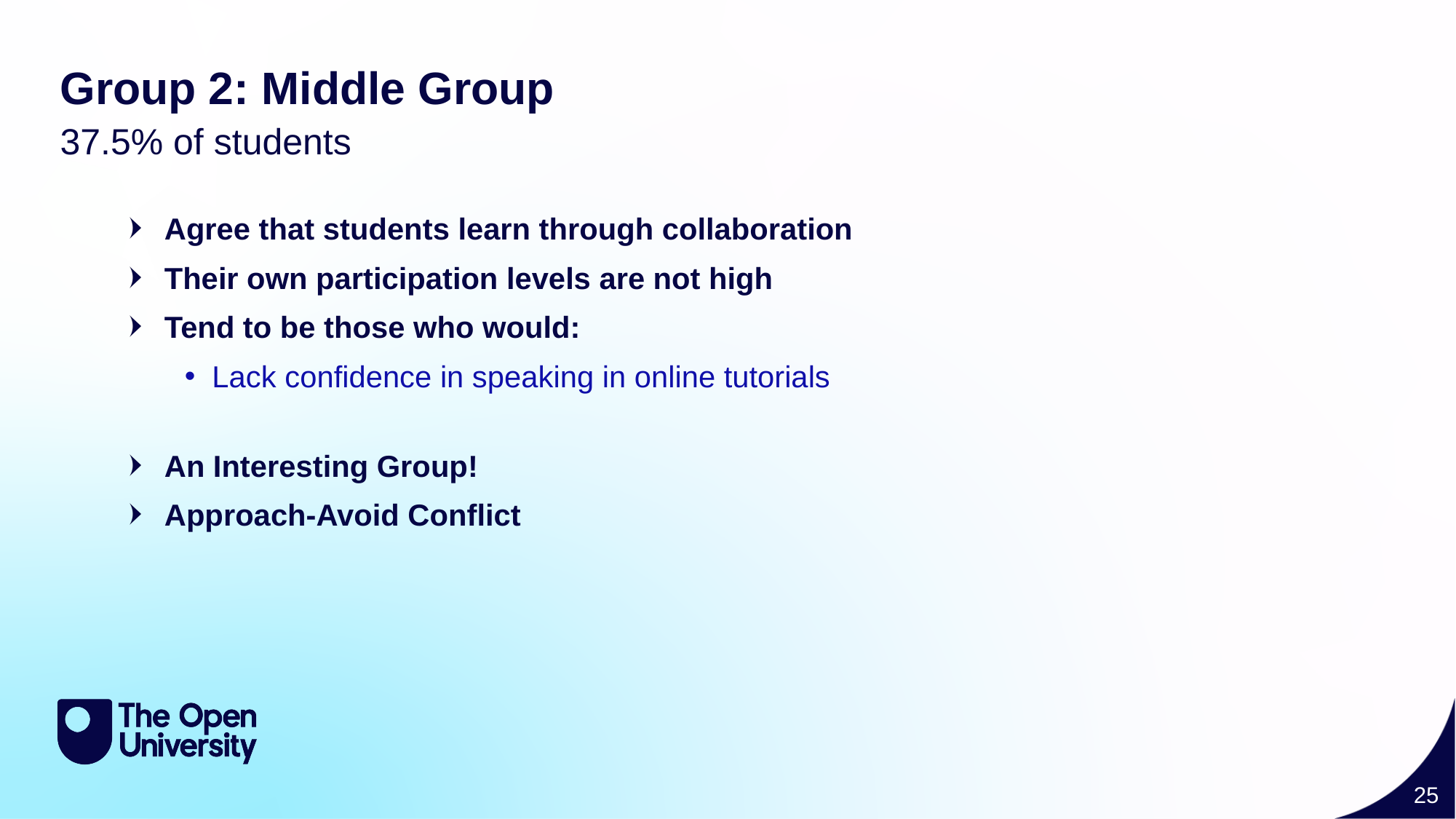

Group 2: Middle Group
37.5% of students
Agree that students learn through collaboration
Their own participation levels are not high
Tend to be those who would:
Lack confidence in speaking in online tutorials

An Interesting Group!
Approach-Avoid Conflict